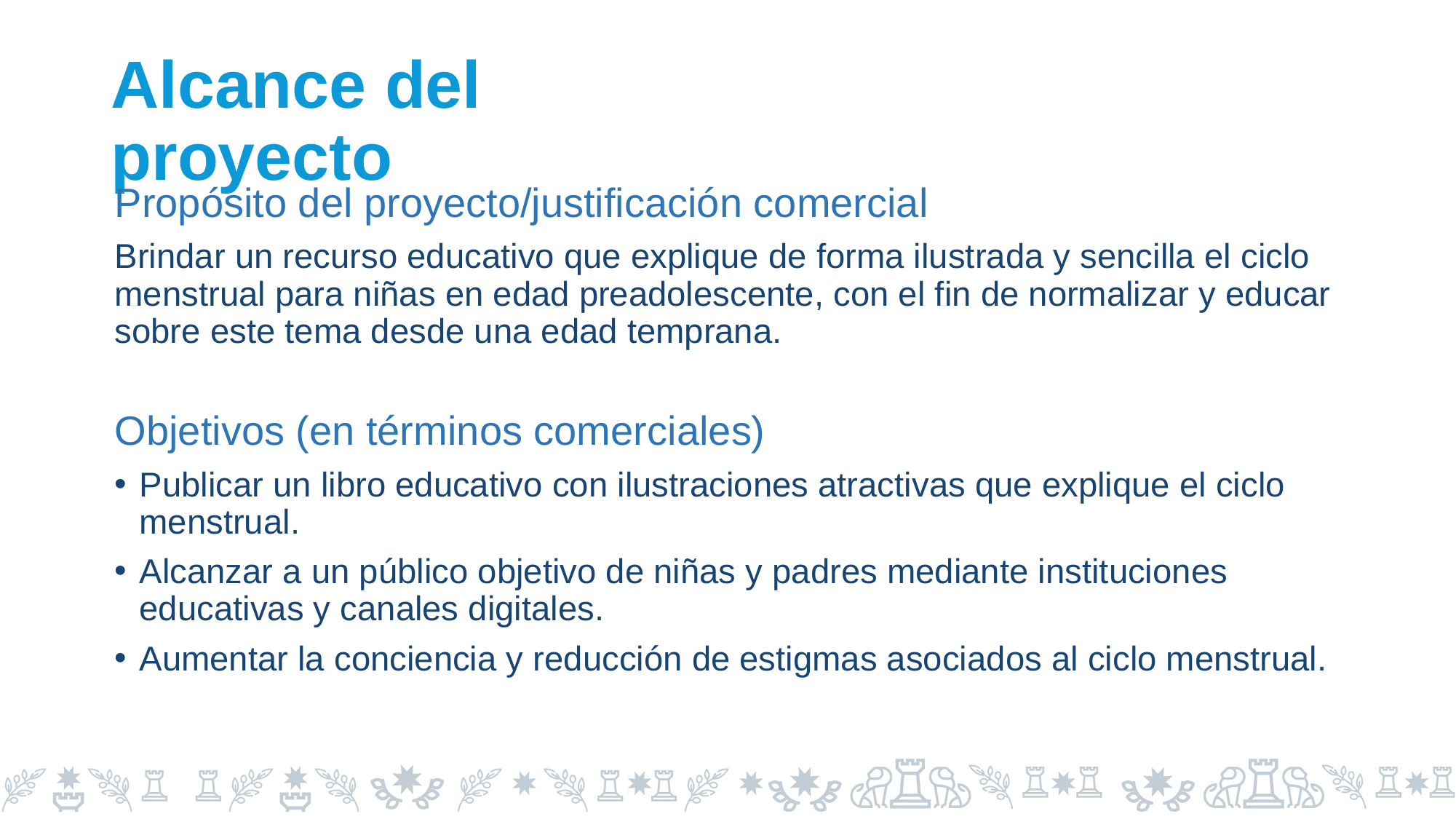

# Alcance del proyecto
Propósito del proyecto/justificación comercial
Brindar un recurso educativo que explique de forma ilustrada y sencilla el ciclo menstrual para niñas en edad preadolescente, con el fin de normalizar y educar sobre este tema desde una edad temprana.

Objetivos (en términos comerciales)
Publicar un libro educativo con ilustraciones atractivas que explique el ciclo menstrual.
Alcanzar a un público objetivo de niñas y padres mediante instituciones educativas y canales digitales.
Aumentar la conciencia y reducción de estigmas asociados al ciclo menstrual.